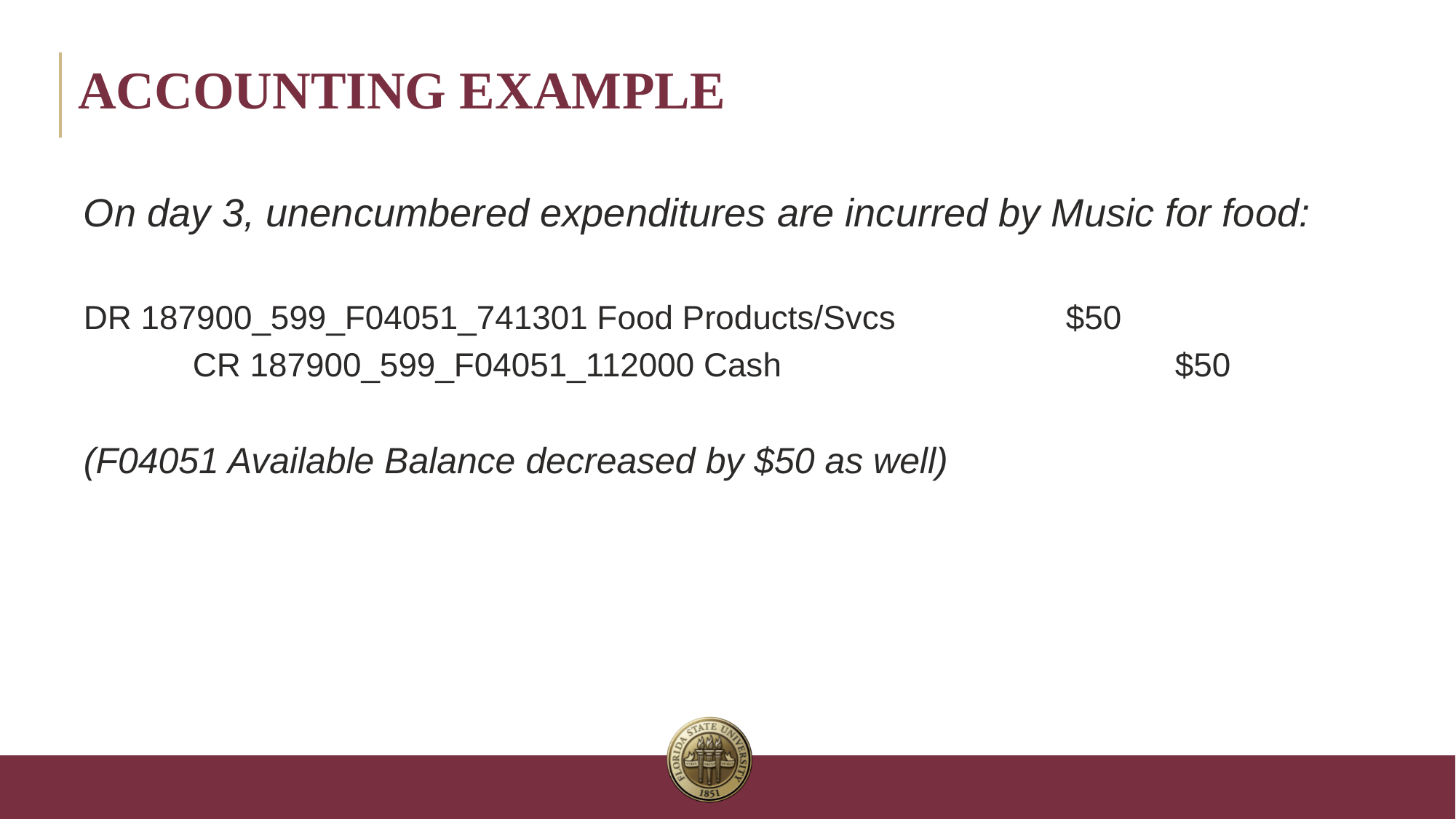

# Accounting example
On day 3, unencumbered expenditures are incurred by Music for food:

DR 187900_599_F04051_741301 Food Products/Svcs		$50
	CR 187900_599_F04051_112000 Cash				$50

(F04051 Available Balance decreased by $50 as well)